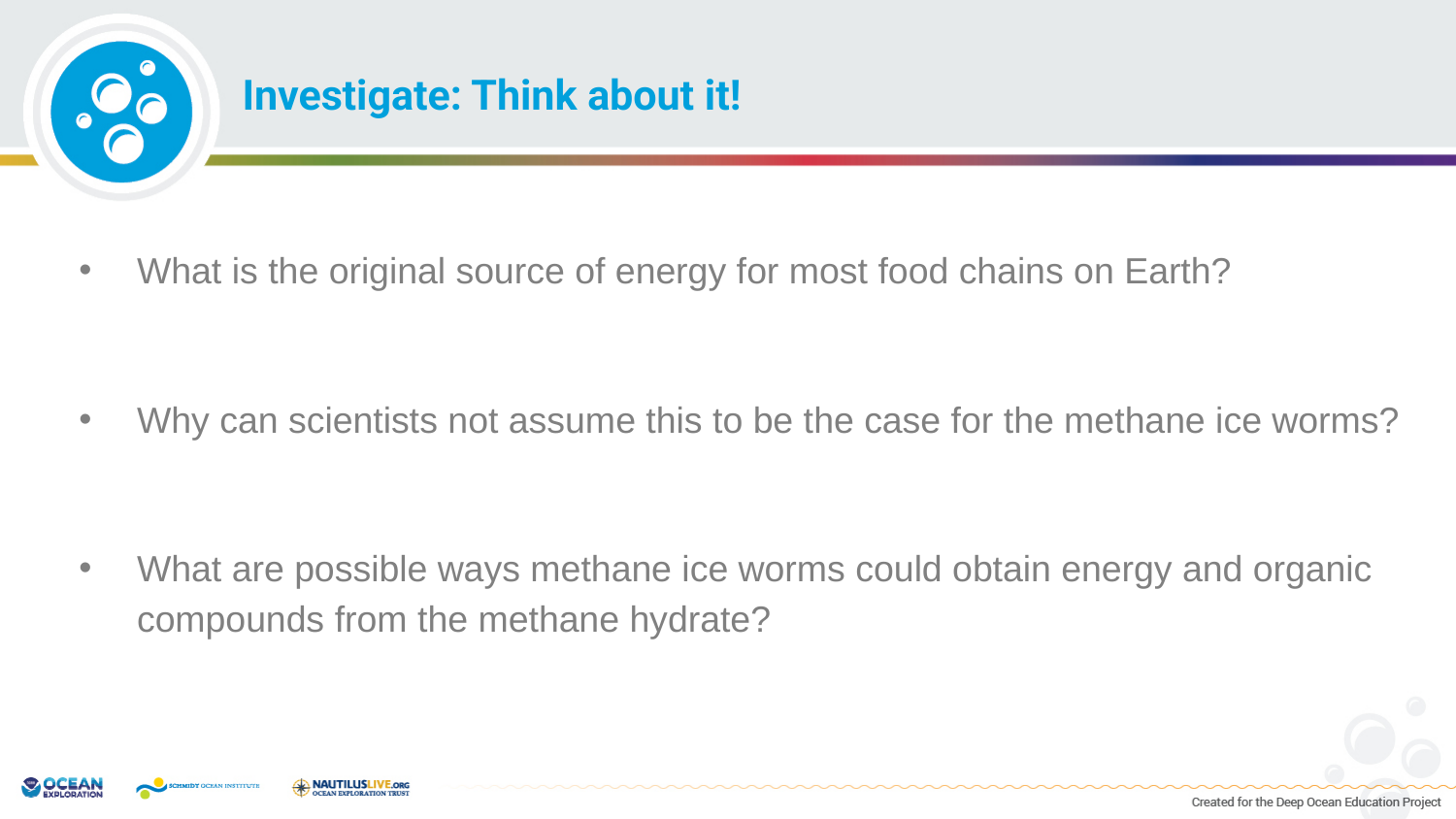

Investigate: Think about it!
What is the original source of energy for most food chains on Earth?

Why can scientists not assume this to be the case for the methane ice worms?

What are possible ways methane ice worms could obtain energy and organic compounds from the methane hydrate?